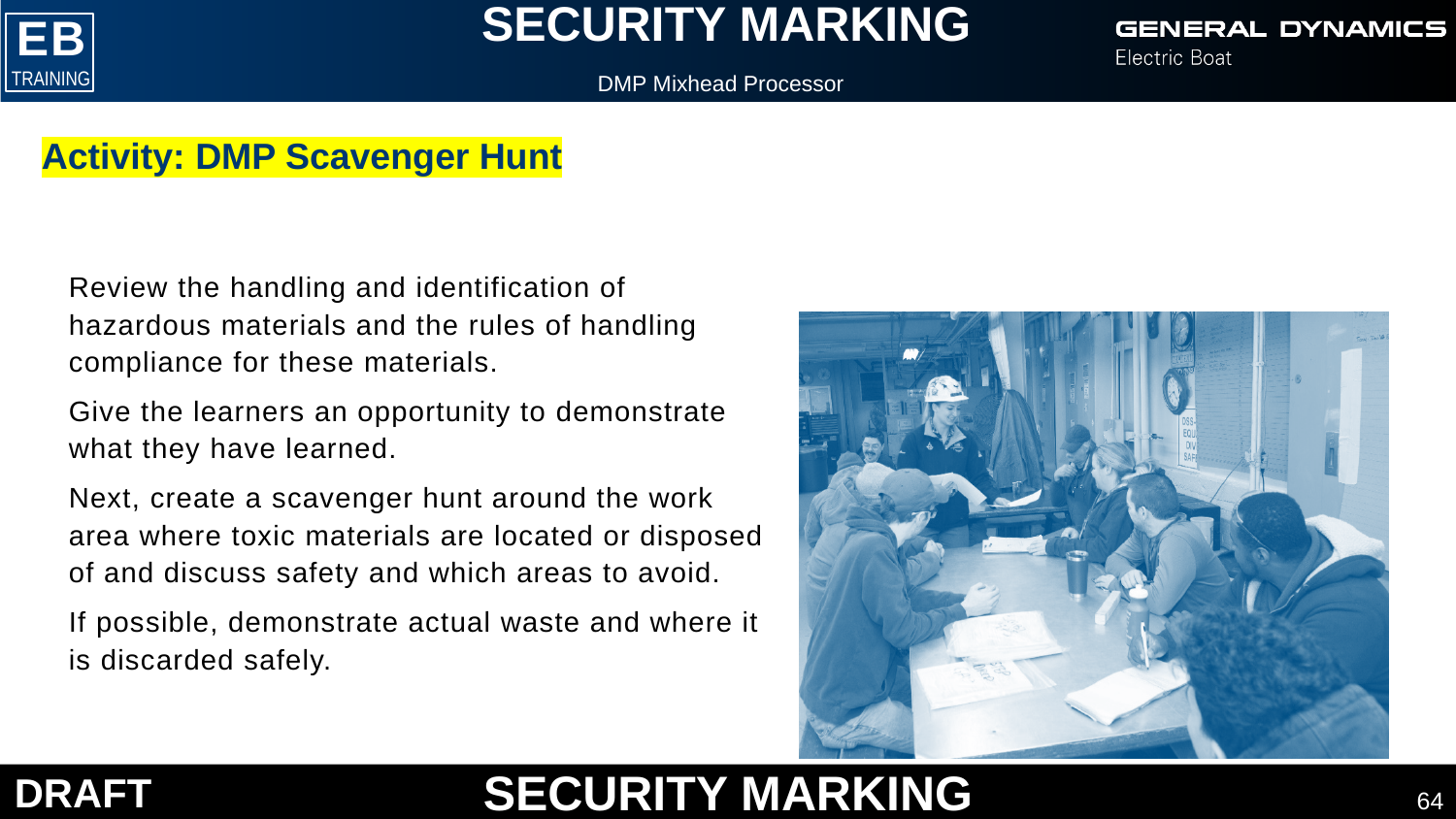

DMP Mixhead Processor
Activity: DMP Scavenger Hunt
Review the handling and identification of hazardous materials and the rules of handling compliance for these materials.
Give the learners an opportunity to demonstrate what they have learned.
Next, create a scavenger hunt around the work area where toxic materials are located or disposed of and discuss safety and which areas to avoid.
If possible, demonstrate actual waste and where it is discarded safely.

64